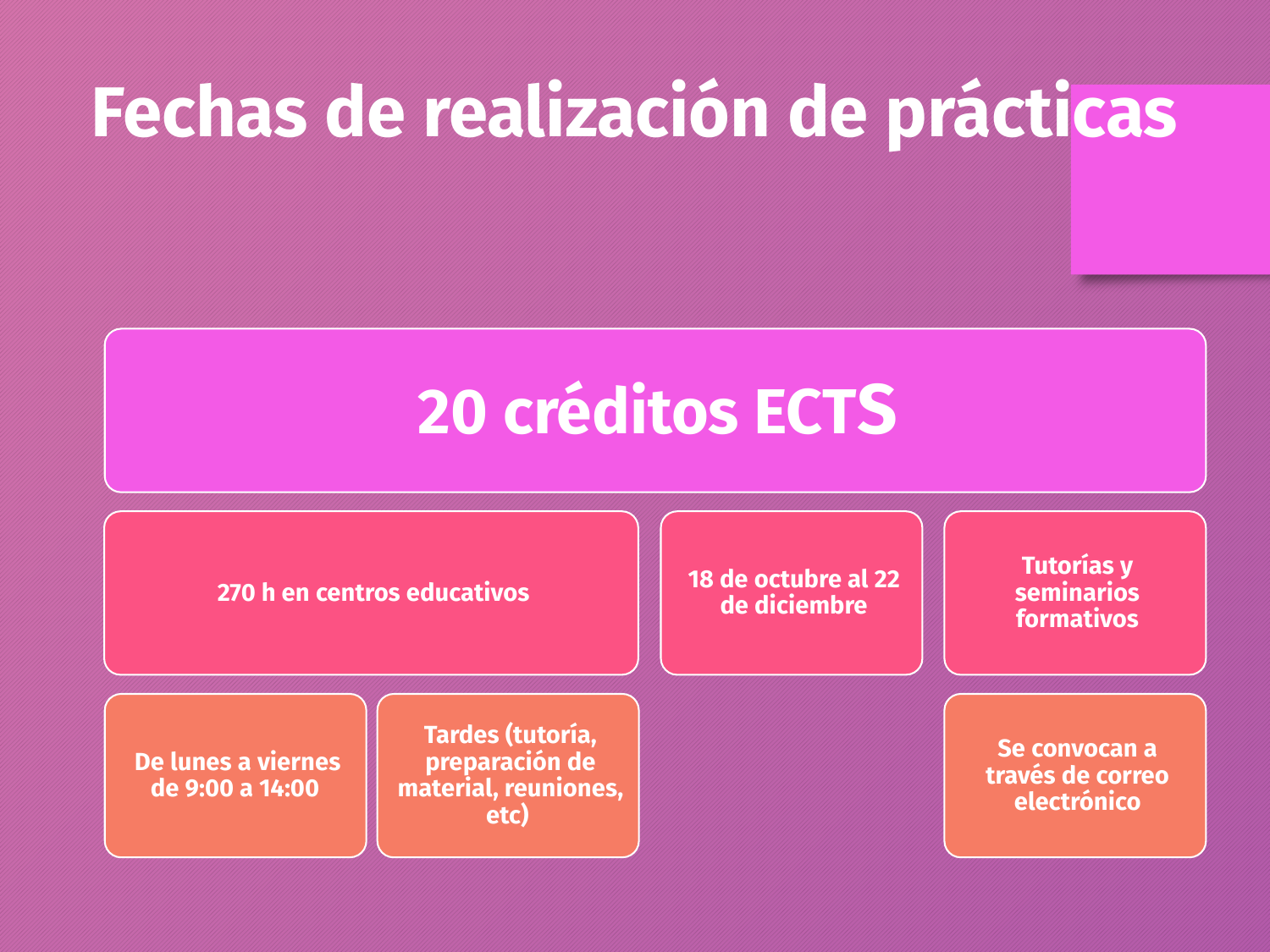

Fechas de realización de prácticas
20 créditos ECTS
270 h en centros educativos
De lunes a viernes de 9:00 a 14:00
Tardes (tutoría, preparación de material, reuniones, etc)
18 de octubre al 22 de diciembre
Tutorías y seminarios formativos
Se convocan a través de correo electrónico